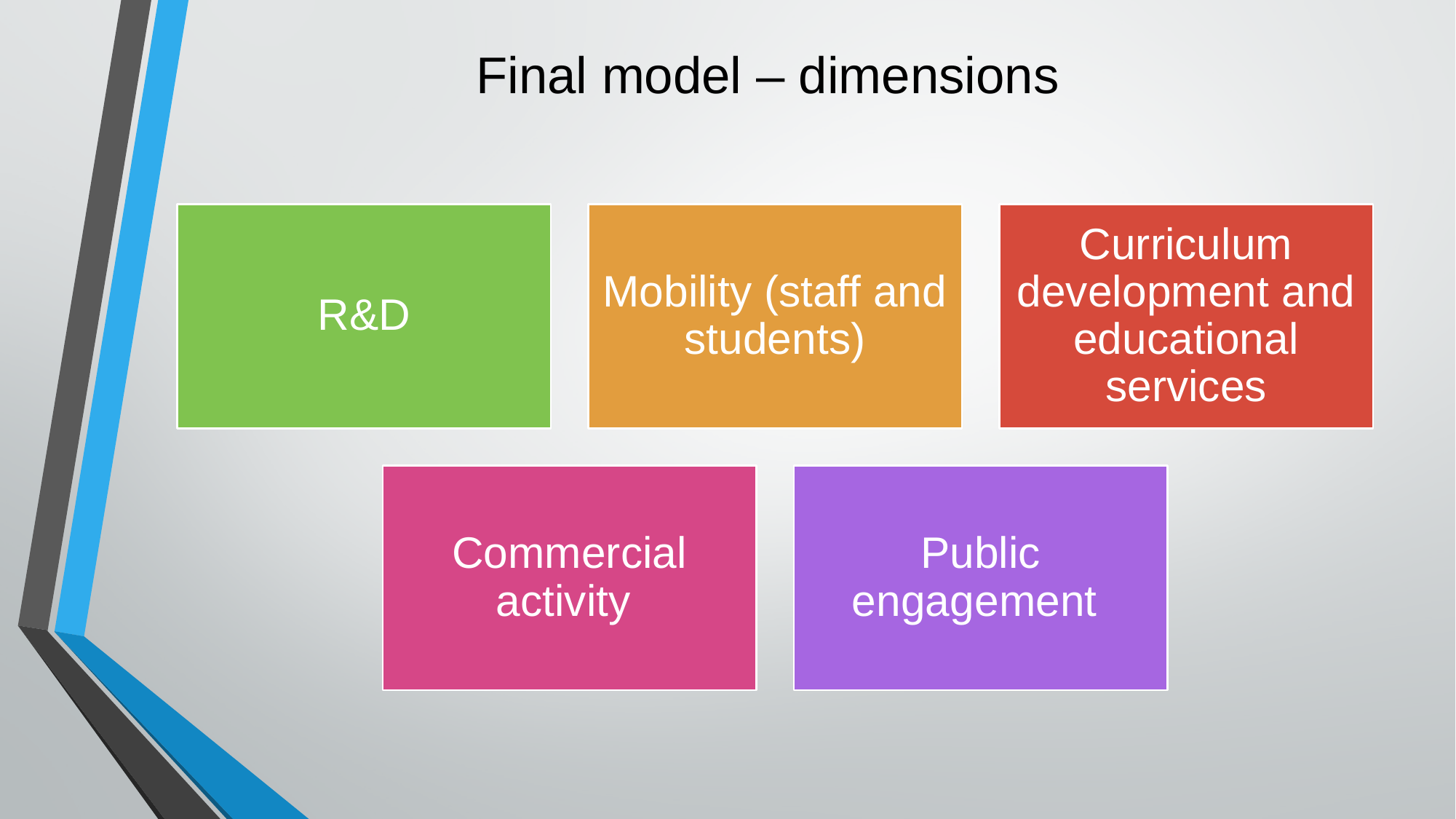

# Final model – dimensions
R&D
Mobility (staff and students)
Curriculum development and educational services
Commercial activity
Public engagement